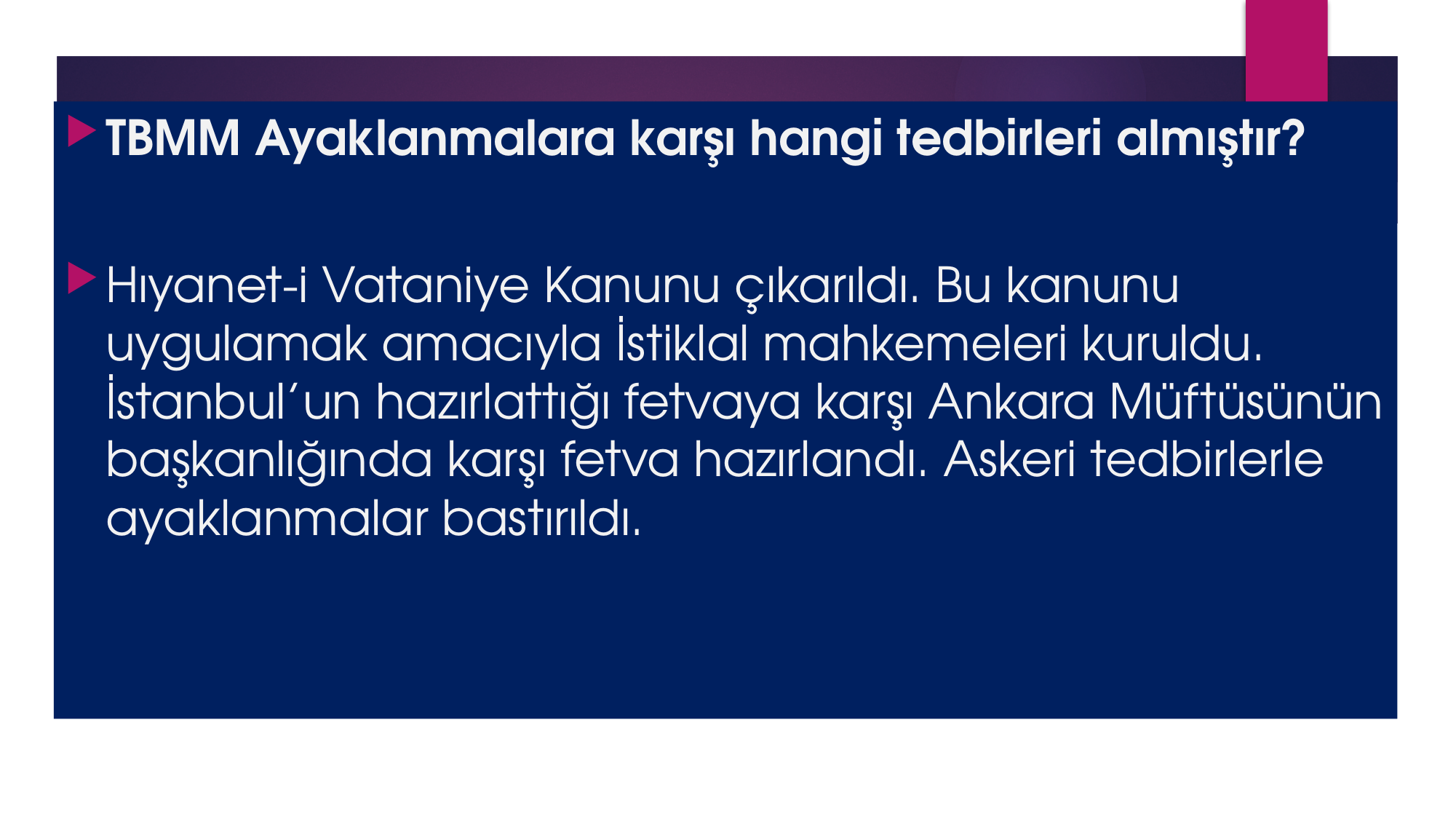

TBMM Ayaklanmalara karşı hangi tedbirleri almıştır?

Hıyanet-i Vataniye Kanunu çıkarıldı. Bu kanunu uygulamak amacıyla İstiklal mahkemeleri kuruldu. İstanbul’un hazırlattığı fetvaya karşı Ankara Müftüsünün başkanlığında karşı fetva hazırlandı. Askeri tedbirlerle ayaklanmalar bastırıldı.